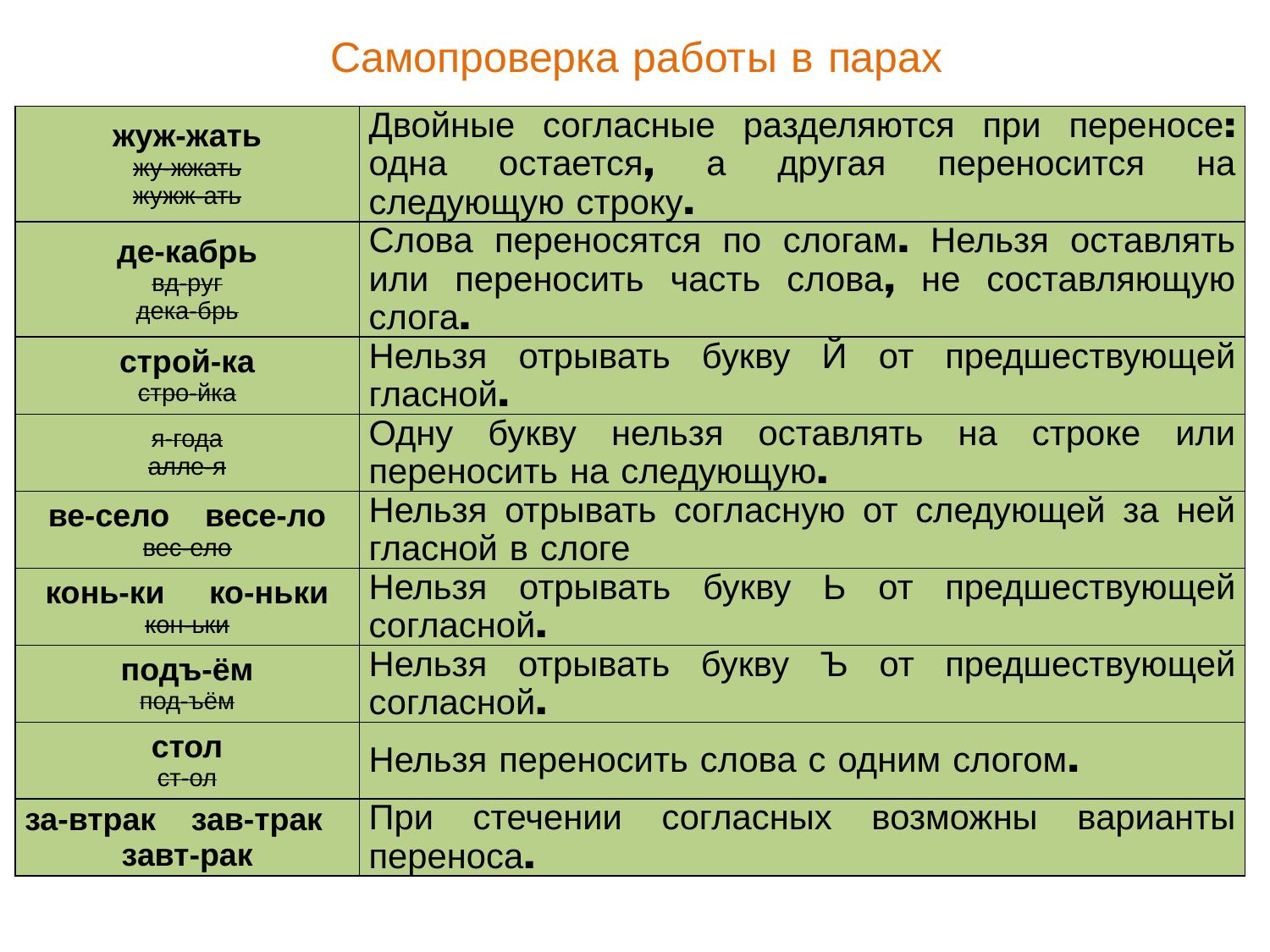

# Самопроверка работы в парах
| жуж-жать жу-жжать жужж-ать | Двойные согласные разделяются при переносе: одна остается, а другая переносится на следующую строку. |
| --- | --- |
| де-кабрь вд-руг дека-брь | Слова переносятся по слогам. Нельзя оставлять или переносить часть слова, не составляющую слога. |
| строй-ка стро-йка | Нельзя отрывать букву Й от предшествующей гласной. |
| я-года алле-я | Одну букву нельзя оставлять на строке или переносить на следующую. |
| ве-село весе-ло вес-ело | Нельзя отрывать согласную от следующей за ней гласной в слоге |
| конь-ки ко-ньки кон-ьки | Нельзя отрывать букву Ь от предшествующей согласной. |
| подъ-ём под-ъём | Нельзя отрывать букву Ъ от предшествующей согласной. |
| стол ст-ол | Нельзя переносить слова с одним слогом. |
| за-втрак зав-трак завт-рак | При стечении согласных возможны варианты переноса. |